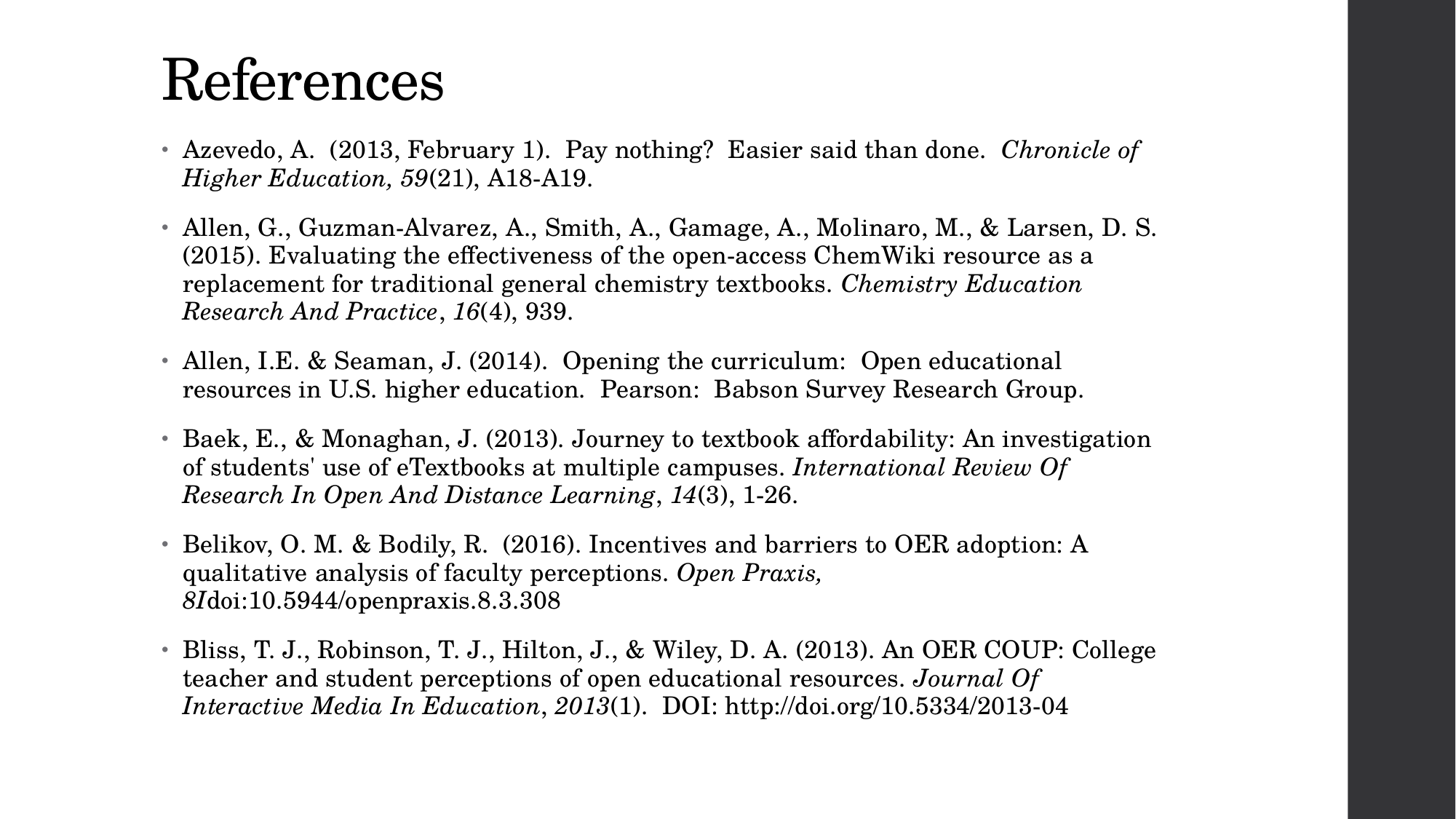

# References
Azevedo, A.  (2013, February 1).  Pay nothing?  Easier said than done.  Chronicle of Higher Education, 59(21), A18-A19.
Allen, G., Guzman-Alvarez, A., Smith, A., Gamage, A., Molinaro, M., & Larsen, D. S. (2015). Evaluating the effectiveness of the open-access ChemWiki resource as a replacement for traditional general chemistry textbooks. Chemistry Education Research And Practice, 16(4), 939.
Allen, I.E. & Seaman, J. (2014).  Opening the curriculum:  Open educational resources in U.S. higher education.  Pearson:  Babson Survey Research Group.
Baek, E., & Monaghan, J. (2013). Journey to textbook affordability: An investigation of students' use of eTextbooks at multiple campuses. International Review Of Research In Open And Distance Learning, 14(3), 1-26.
Belikov, O. M. & Bodily, R.  (2016). Incentives and barriers to OER adoption: A qualitative analysis of faculty perceptions. Open Praxis, 8Idoi:10.5944/openpraxis.8.3.308
Bliss, T. J., Robinson, T. J., Hilton, J., & Wiley, D. A. (2013). An OER COUP: College teacher and student perceptions of open educational resources. Journal Of Interactive Media In Education, 2013(1).  DOI: http://doi.org/10.5334/2013-04